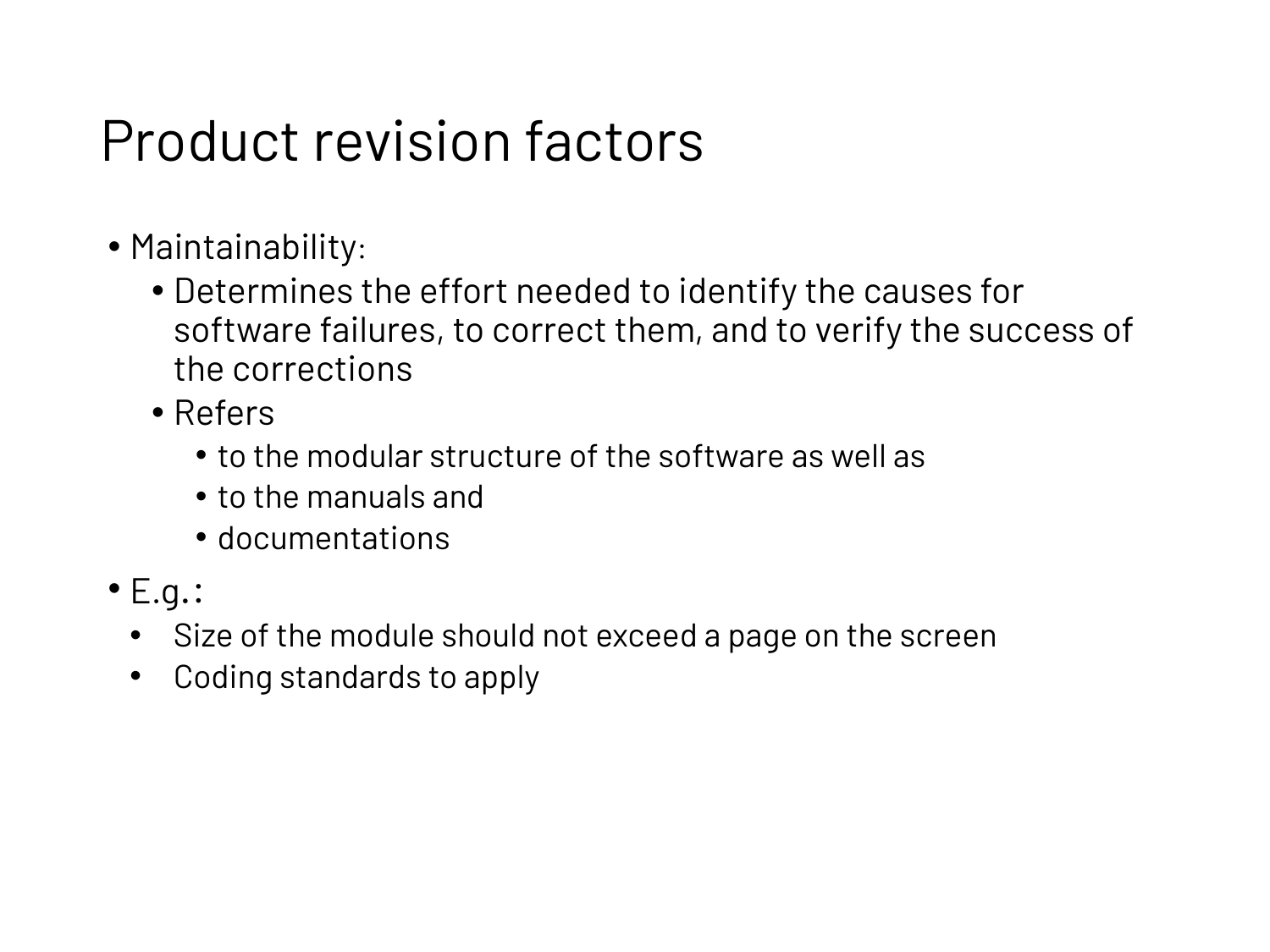

# Product revision factors
Maintainability:
Determines the effort needed to identify the causes for software failures, to correct them, and to verify the success of the corrections
Refers
to the modular structure of the software as well as
to the manuals and
documentations
E.g.:
Size of the module should not exceed a page on the screen
Coding standards to apply